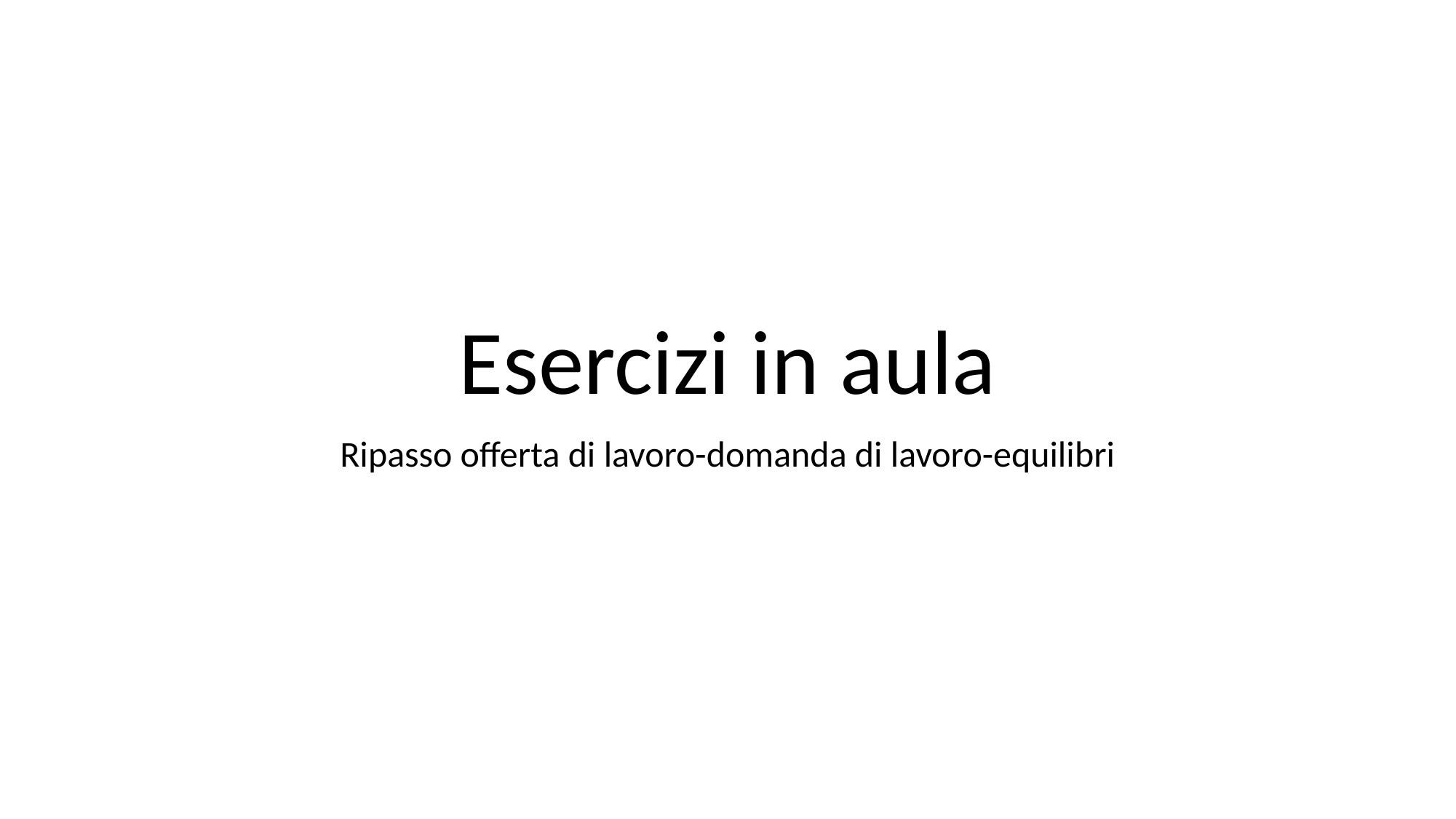

# Esercizi in aula
Ripasso offerta di lavoro-domanda di lavoro-equilibri